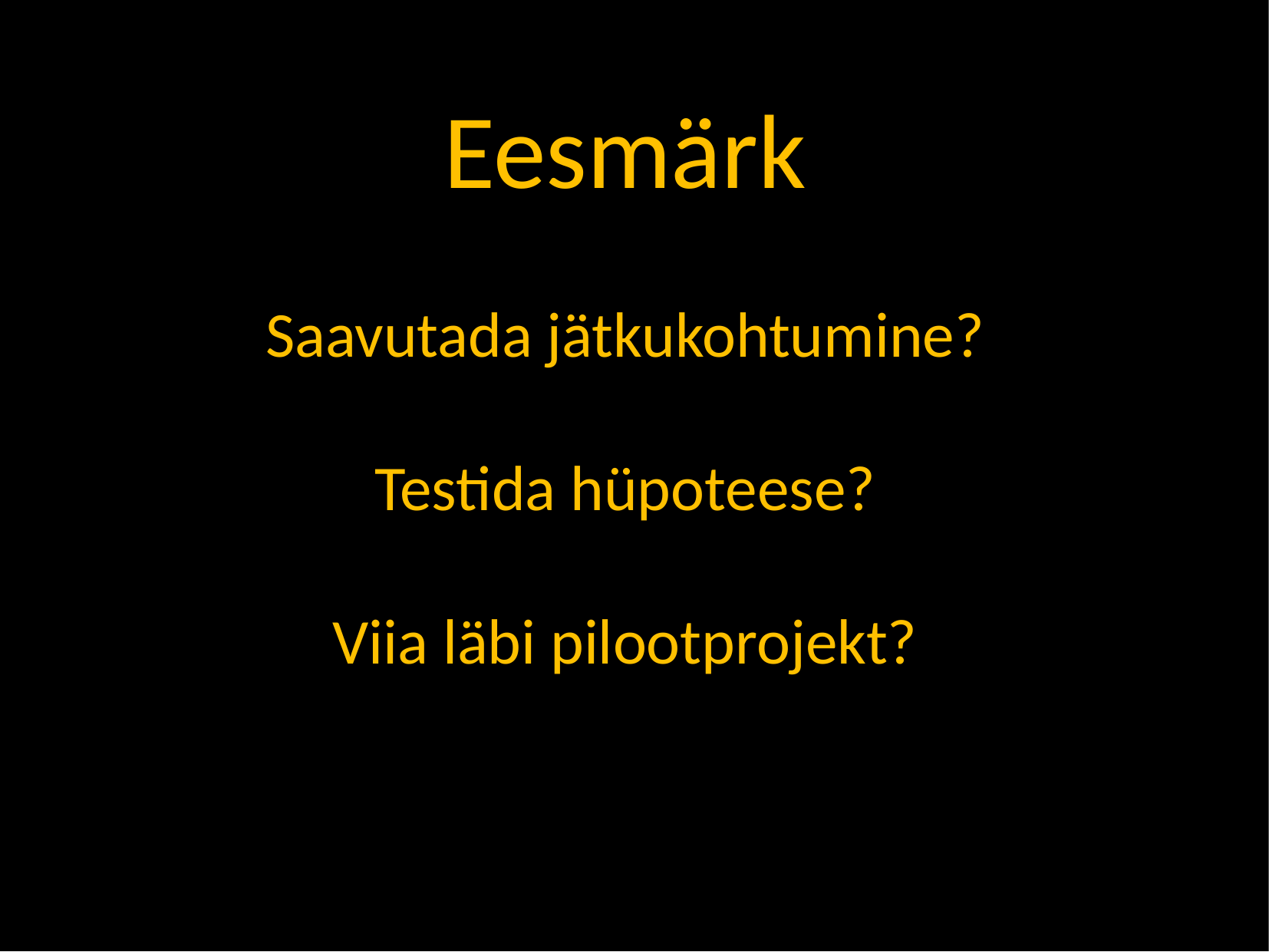

Eesmärk

Saavutada jätkukohtumine?

Testida hüpoteese?

Viia läbi pilootprojekt?